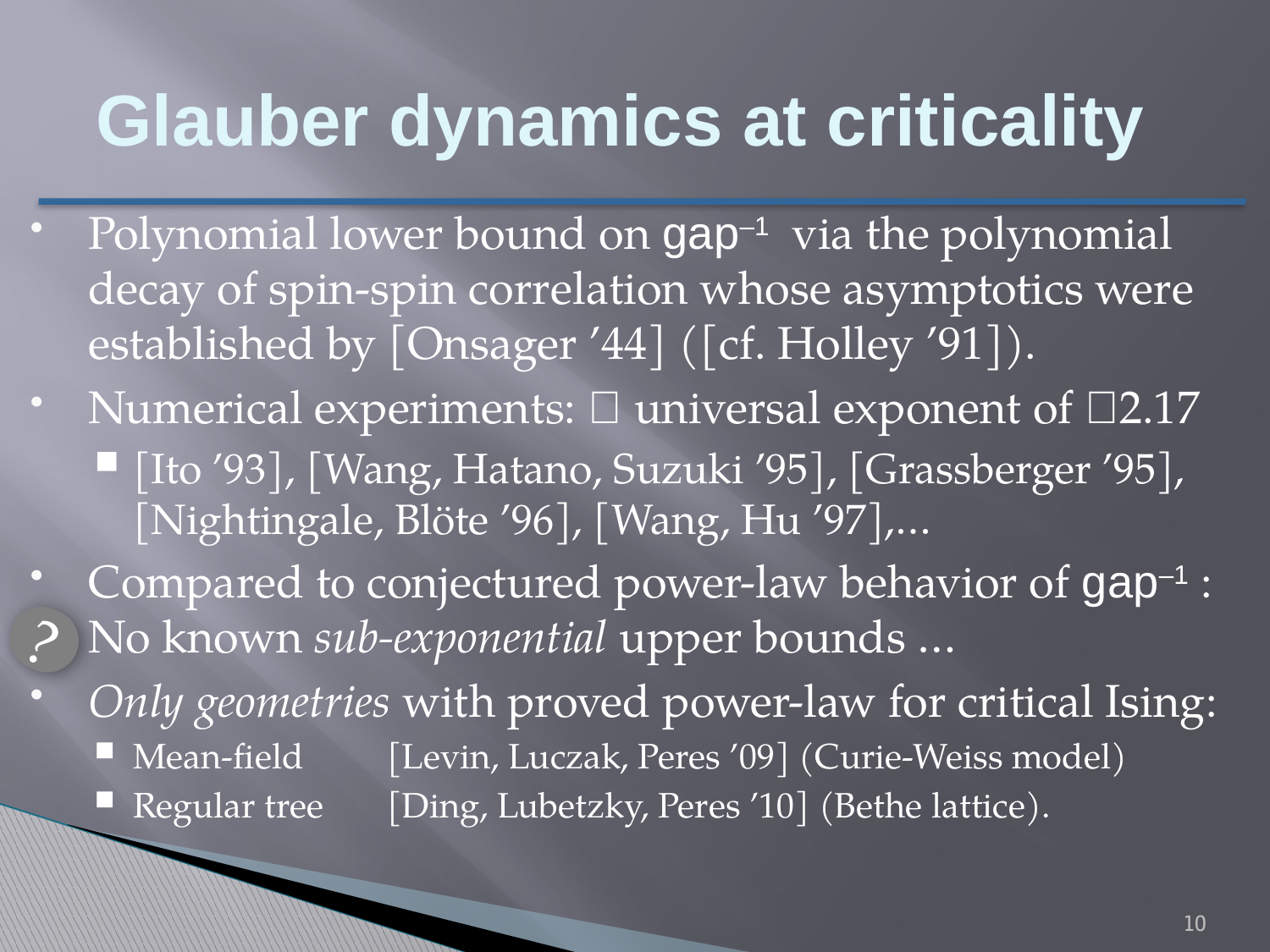

# Glauber dynamics at criticality
Polynomial lower bound on gap–1  via the polynomial decay of spin-spin correlation whose asymptotics were established by [Onsager ’44] ([cf. Holley ’91]).
Numerical experiments: ∃ universal exponent of ∼2.17
[Ito ’93], [Wang, Hatano, Suzuki ’95], [Grassberger ’95], [Nightingale, Blöte ’96], [Wang, Hu ’97],…
Compared to conjectured power-law behavior of gap–1 : No known sub-exponential upper bounds …
Only geometries with proved power-law for critical Ising:
Mean-field	[Levin, Luczak, Peres ’09] (Curie-Weiss model)
Regular tree	[Ding, Lubetzky, Peres ’10] (Bethe lattice).

?
10